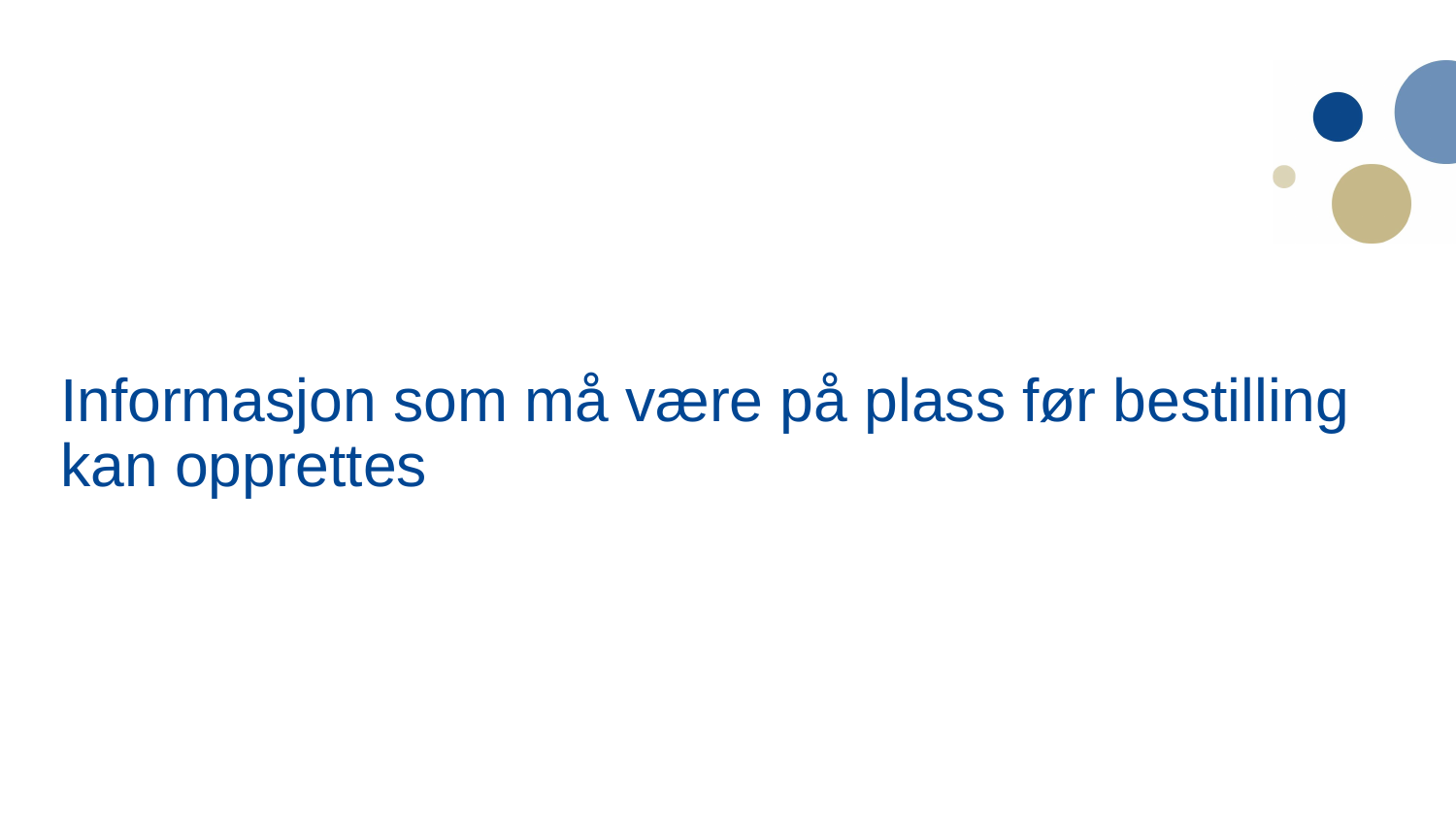

# Informasjon som må være på plass før bestilling kan opprettes